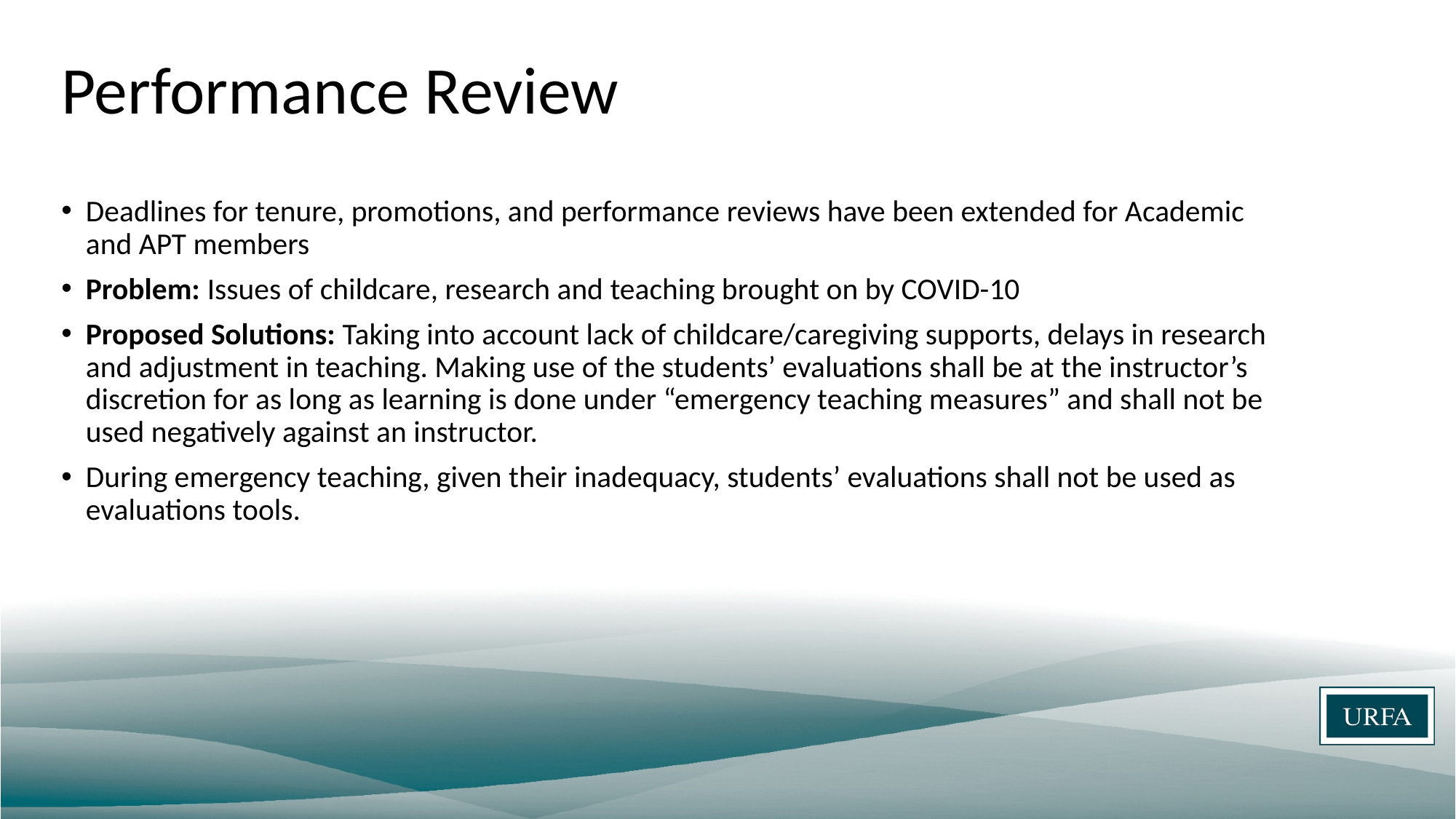

# Performance Review
Deadlines for tenure, promotions, and performance reviews have been extended for Academic and APT members
Problem: Issues of childcare, research and teaching brought on by COVID-10
Proposed Solutions: Taking into account lack of childcare/caregiving supports, delays in research and adjustment in teaching. Making use of the students’ evaluations shall be at the instructor’s discretion for as long as learning is done under “emergency teaching measures” and shall not be used negatively against an instructor.
During emergency teaching, given their inadequacy, students’ evaluations shall not be used as evaluations tools.